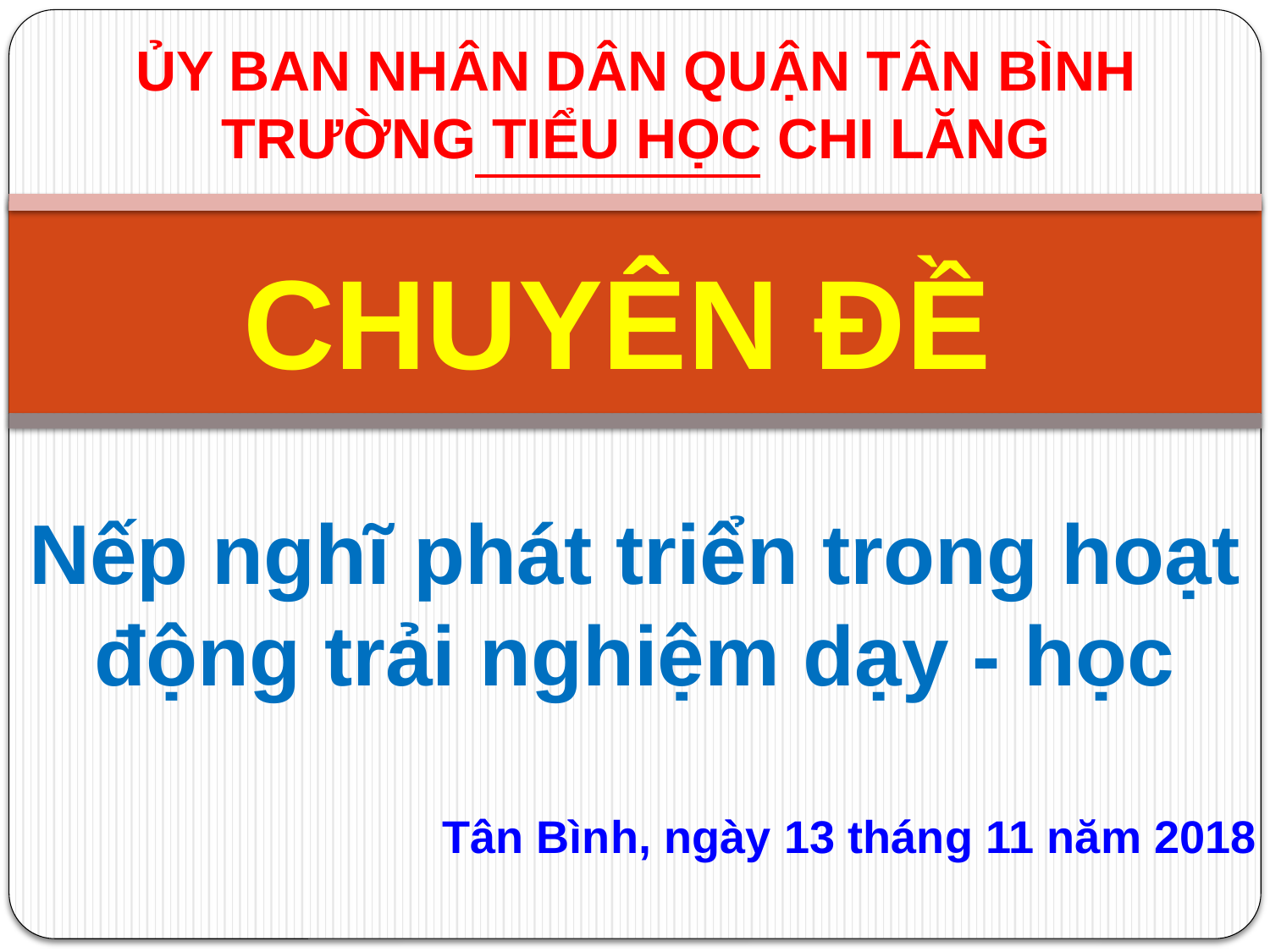

ỦY BAN NHÂN DÂN QUẬN TÂN BÌNH
TRƯỜNG TIỂU HỌC CHI LĂNG
CHUYÊN ĐỀ

Nếp nghĩ phát triển trong hoạt động trải nghiệm dạy - học

Tân Bình, ngày 13 tháng 11 năm 2018